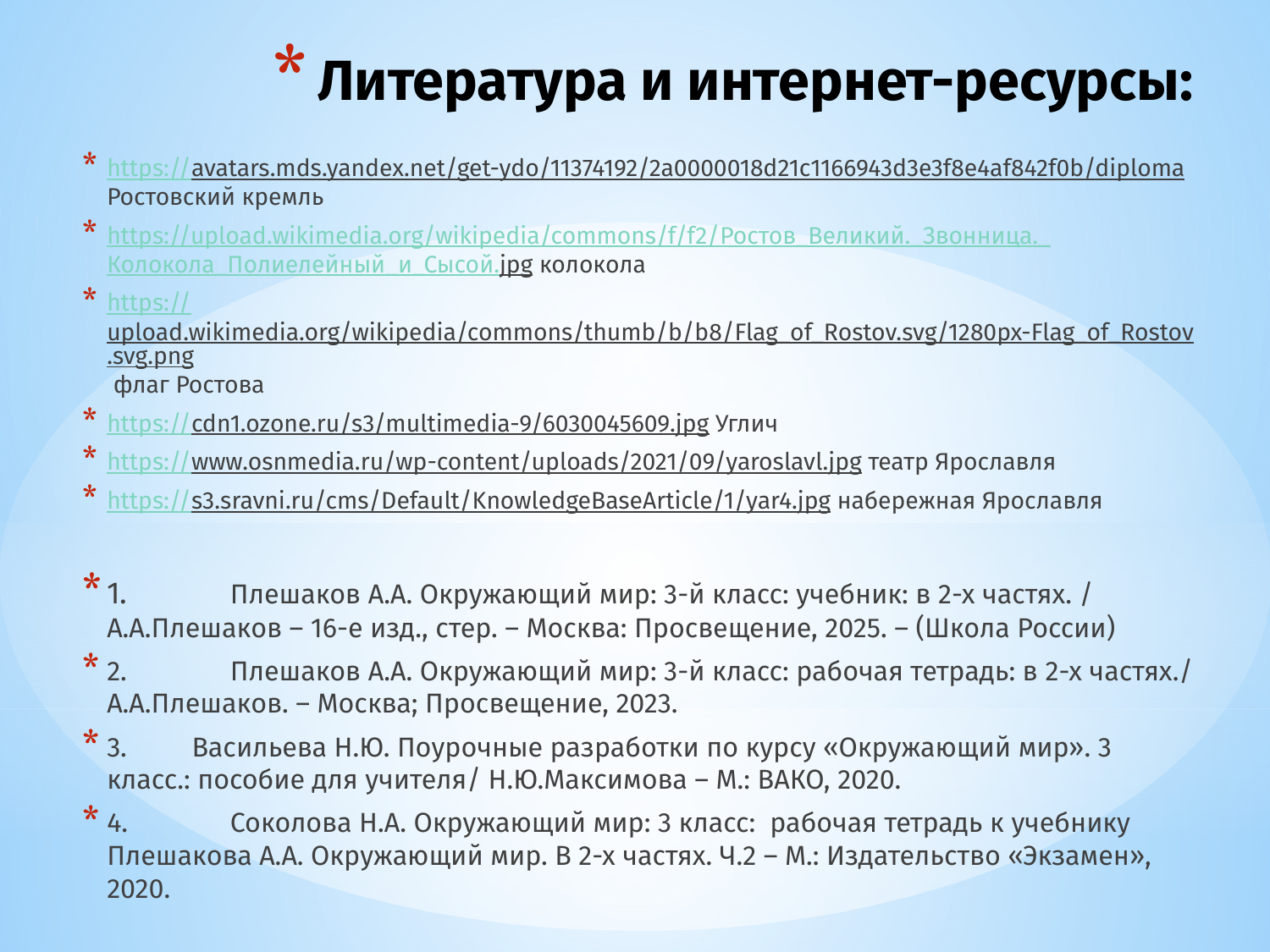

# Литература и интернет-ресурсы:
https://avatars.mds.yandex.net/get-ydo/11374192/2a0000018d21c1166943d3e3f8e4af842f0b/diploma Ростовский кремль
https://upload.wikimedia.org/wikipedia/commons/f/f2/Ростов_Великий._Звонница._Колокола_Полиелейный_и_Сысой.jpg колокола
https://upload.wikimedia.org/wikipedia/commons/thumb/b/b8/Flag_of_Rostov.svg/1280px-Flag_of_Rostov.svg.png флаг Ростова
https://cdn1.ozone.ru/s3/multimedia-9/6030045609.jpg Углич
https://www.osnmedia.ru/wp-content/uploads/2021/09/yaroslavl.jpg театр Ярославля
https://s3.sravni.ru/cms/Default/KnowledgeBaseArticle/1/yar4.jpg набережная Ярославля

1.	Плешаков А.А. Окружающий мир: 3-й класс: учебник: в 2-х частях. / А.А.Плешаков – 16-е изд., стер. – Москва: Просвещение, 2025. – (Школа России)
2.	Плешаков А.А. Окружающий мир: 3-й класс: рабочая тетрадь: в 2-х частях./ А.А.Плешаков. – Москва; Просвещение, 2023.
3.         Васильева Н.Ю. Поурочные разработки по курсу «Окружающий мир». 3 класс.: пособие для учителя/ Н.Ю.Максимова – М.: ВАКО, 2020.
4.	Соколова Н.А. Окружающий мир: 3 класс:  рабочая тетрадь к учебнику Плешакова А.А. Окружающий мир. В 2-х частях. Ч.2 – М.: Издательство «Экзамен», 2020.